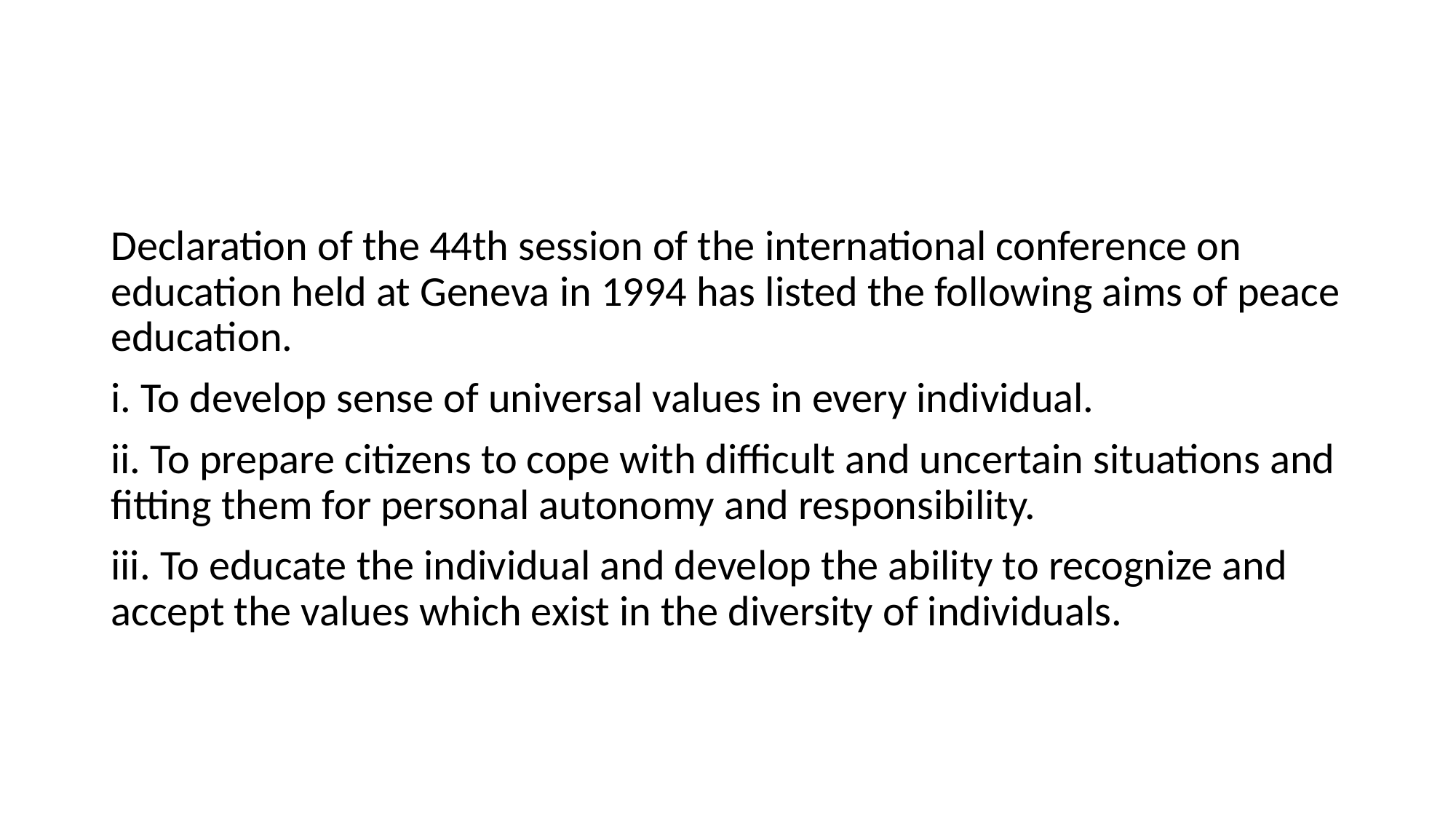

#
Declaration of the 44th session of the international conference on education held at Geneva in 1994 has listed the following aims of peace education.
i. To develop sense of universal values in every individual.
ii. To prepare citizens to cope with difficult and uncertain situations and fitting them for personal autonomy and responsibility.
iii. To educate the individual and develop the ability to recognize and accept the values which exist in the diversity of individuals.